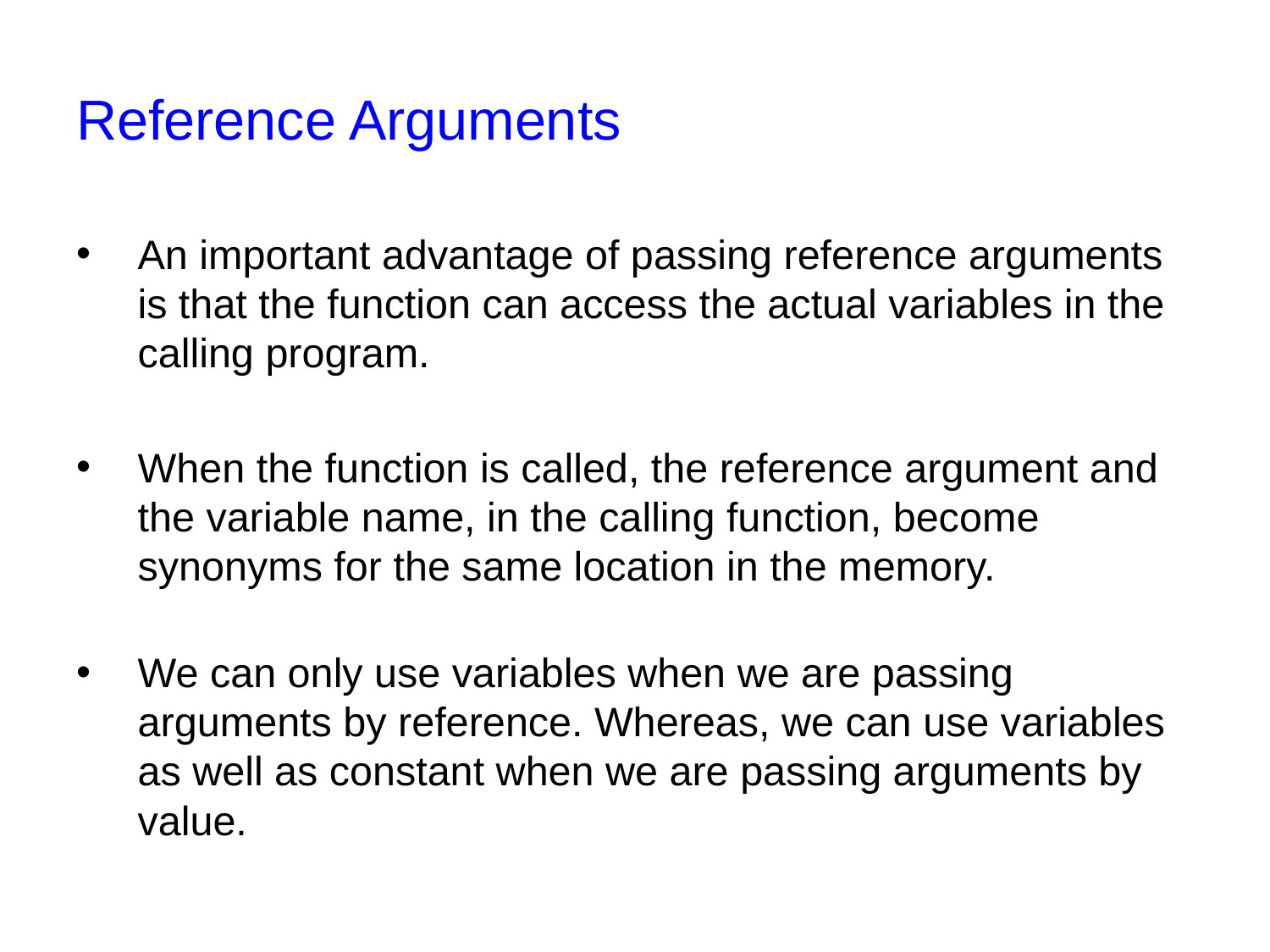

# Reference Arguments
An important advantage of passing reference arguments is that the function can access the actual variables in the calling program.

When the function is called, the reference argument and the variable name, in the calling function, become synonyms for the same location in the memory.
We can only use variables when we are passing arguments by reference. Whereas, we can use variables as well as constant when we are passing arguments by value.